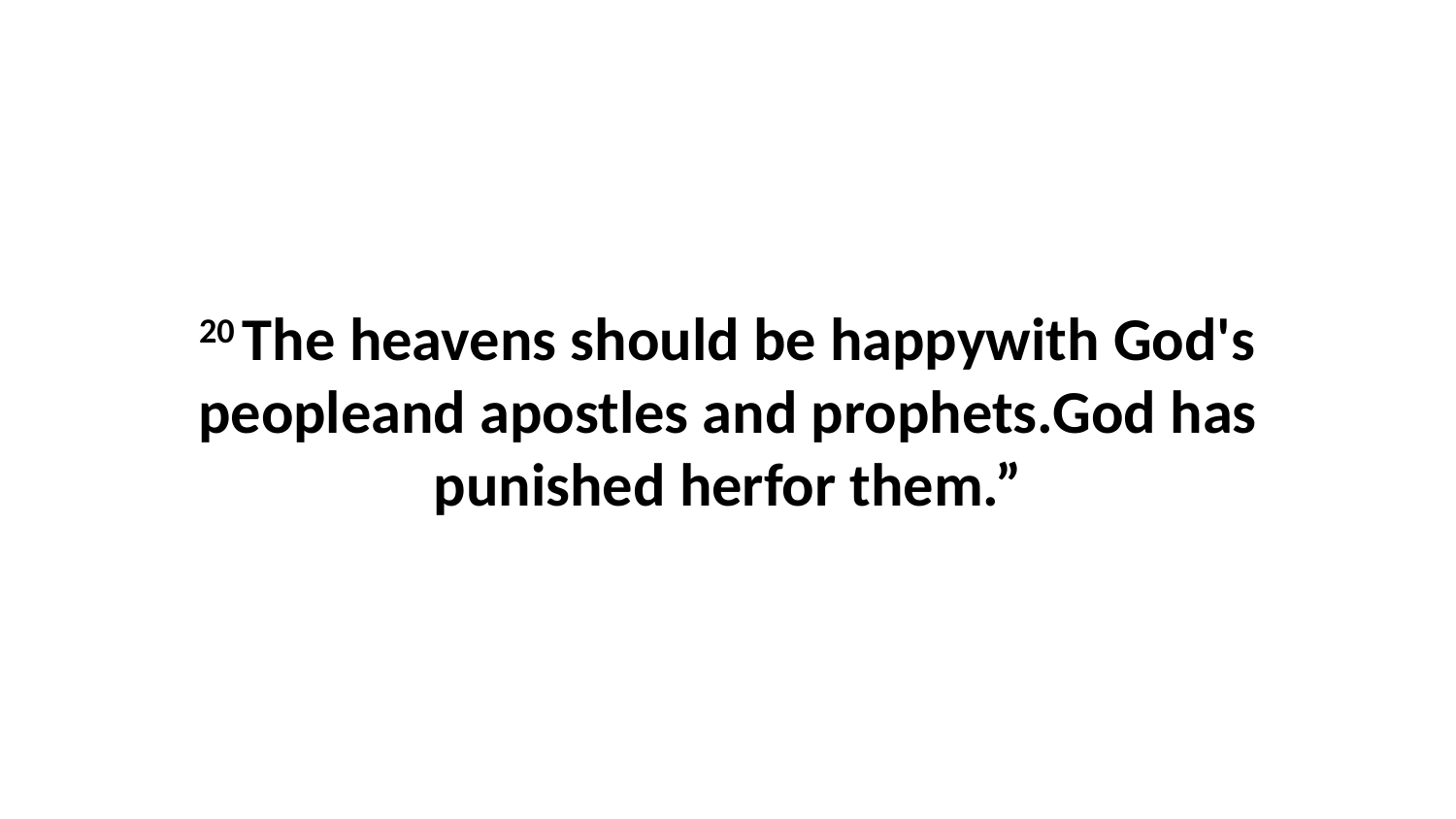

20 The heavens should be happywith God's peopleand apostles and prophets.God has punished herfor them.”